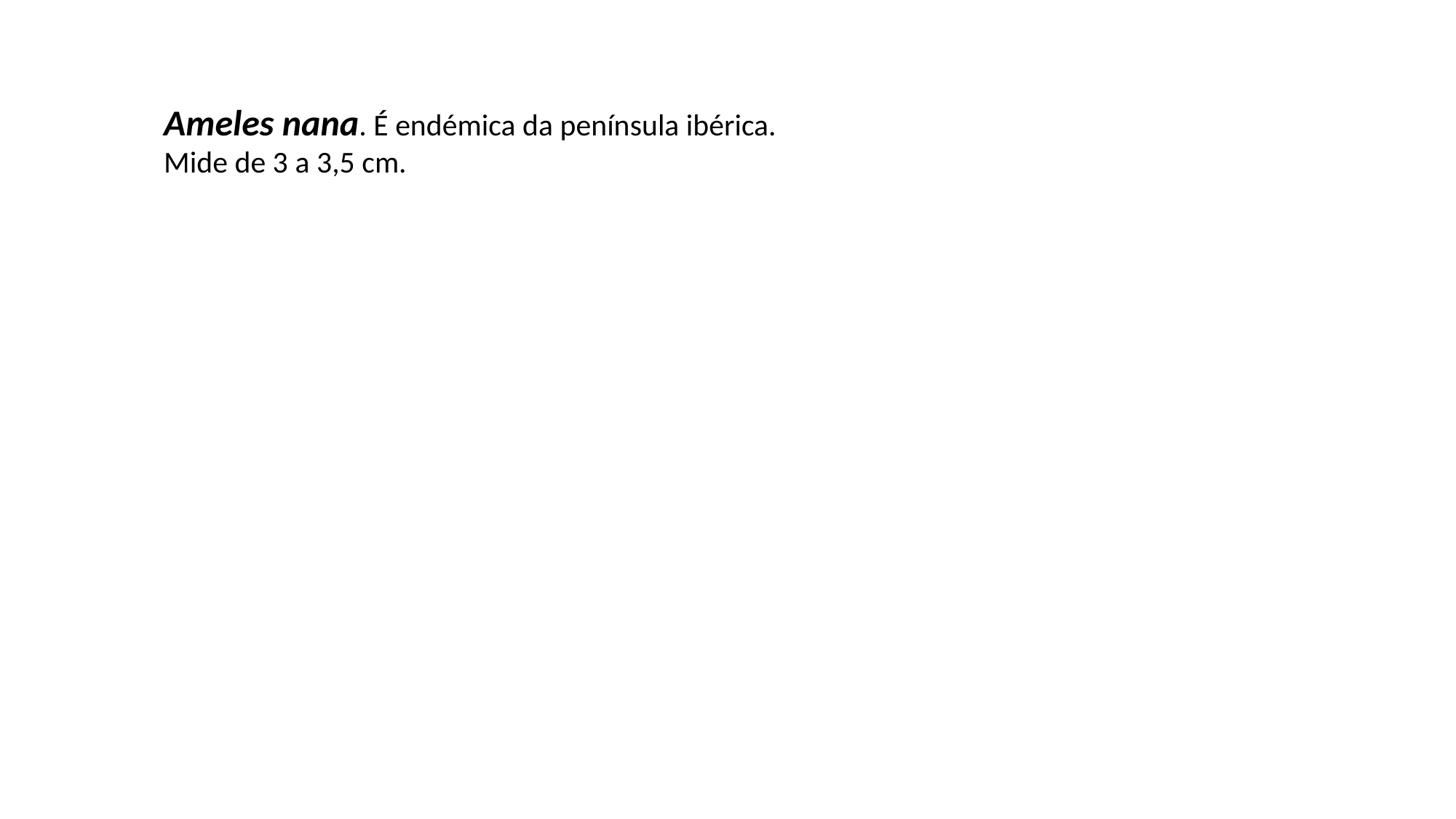

Ameles nana. É endémica da península ibérica.
Mide de 3 a 3,5 cm.